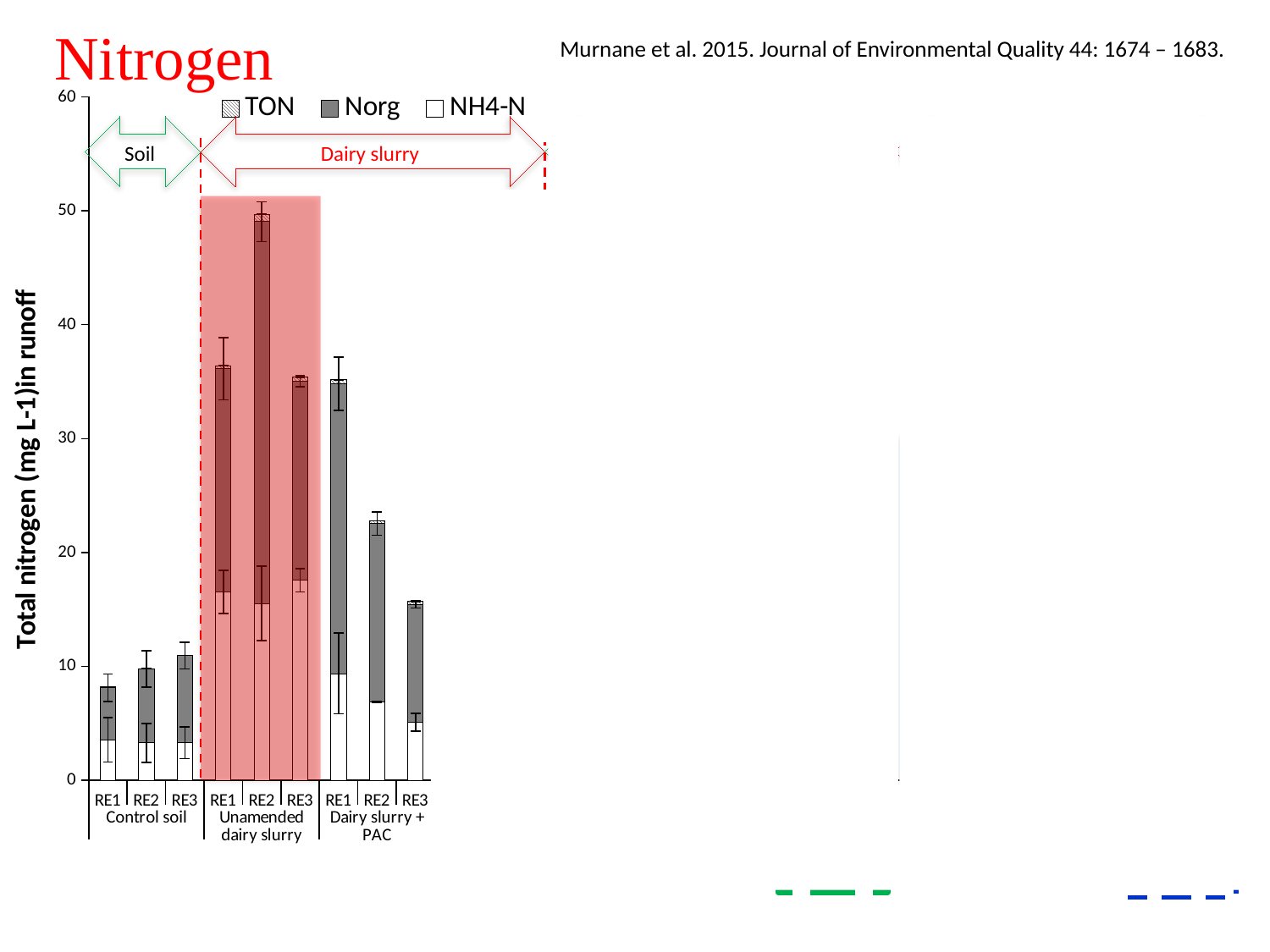

Nitrogen
Murnane et al. 2015. Journal of Environmental Quality 44: 1674 – 1683.

### Chart

| Category | NH4-N | Norg | TON |
|---|---|---|---|
| RE1 | 3.548436975121164 | 4.567841268551184 | 0.072887290909674 |
| RE2 | 3.276904677856278 | 6.497656379266914 | 0.0285954497469763 |
| RE3 | 3.276697614974294 | 7.656244464624347 | 0.0322437630389314 |
| RE1 | 16.52347391218068 | 19.60663107457928 | 0.267816488778456 |
| RE2 | 15.51825492432502 | 33.51947480113947 | 0.661477994964627 |
| RE3 | 17.53903899043363 | 17.48070635106783 | 0.3873540147514 |
| RE1 | 9.360917753259004 | 25.46049558160087 | 0.338070677168127 |
| RE2 | 6.886409149514291 | 15.6345953300577 | 0.242163700753742 |
| RE3 | 5.080527463409065 | 10.35037840921943 | 0.276283197868971 |
| RE1 | 5.826038429885405 | 21.57316193775391 | 0.289549244080905 |
| RE2 | 5.2114955847782 | 9.839397924402501 | 0.298073728589416 |
| RE3 | 4.71424166040385 | 6.198584424026836 | 0.305474579132475 |
| RE1 | 24.73388287106945 | 15.86249424164725 | 0.204274108442241 |
| RE2 | 26.60236702083999 | 15.04455277320773 | 0.205624378353799 |
| RE3 | 26.96902483446118 | 13.20112790925611 | 0.21953548052034 |
| RE1 | 28.8492531667944 | 11.51645261901194 | 0.232834348994719 |
| RE2 | 24.29004538721493 | 9.040128659192053 | 0.228488302105706 |
| RE3 | 26.79986989054386 | 5.474251275630488 | 0.249329172215185 |
| RE1 | 14.69700119189335 | 7.942216418758162 | 0.16299662343703 |
| RE2 | 15.89929341234254 | 7.60644934809913 | 0.145838245360455 |
| RE3 | 11.242016728571 | 9.610469190809853 | 0.158340313597935 |
| RE1 | 12.6300106452051 | 15.19562276563315 | 0.0410677715722429 |
| RE2 | 12.50772080208493 | 13.9738559001133 | 0.0619372756799728 |
| RE3 | 12.15738117123293 | 11.22540585131328 | 0.0509463469171435 |
| RE1 | 9.92148319408028 | 21.13093802485956 | 0.0496457440393573 |
| RE2 | 7.732744589699845 | 20.03881747460716 | 0.0542561804991258 |
| RE3 | 7.71289883807313 | 5.284722019815171 | 0.0269477286156764 |
| RE1 | 3.079844514111057 | 11.59460659124391 | 0.0373033395591913 |
| RE2 | 3.069249857845435 | 10.50368650325706 | 0.0388693689766067 |
| RE3 | 3.95045553559205 | 10.6800628321768 | 0.0413457821371802 |

Pig slurry
DSW
Soil
Dairy slurry

TN↓13%
NH4-N no change

TN↓45%
NH4-N↓47%

TN↓8%
NH4-N↓32%
TN↓57%
NH4-N↓87%

TN↓45%
NH4-N↓73%